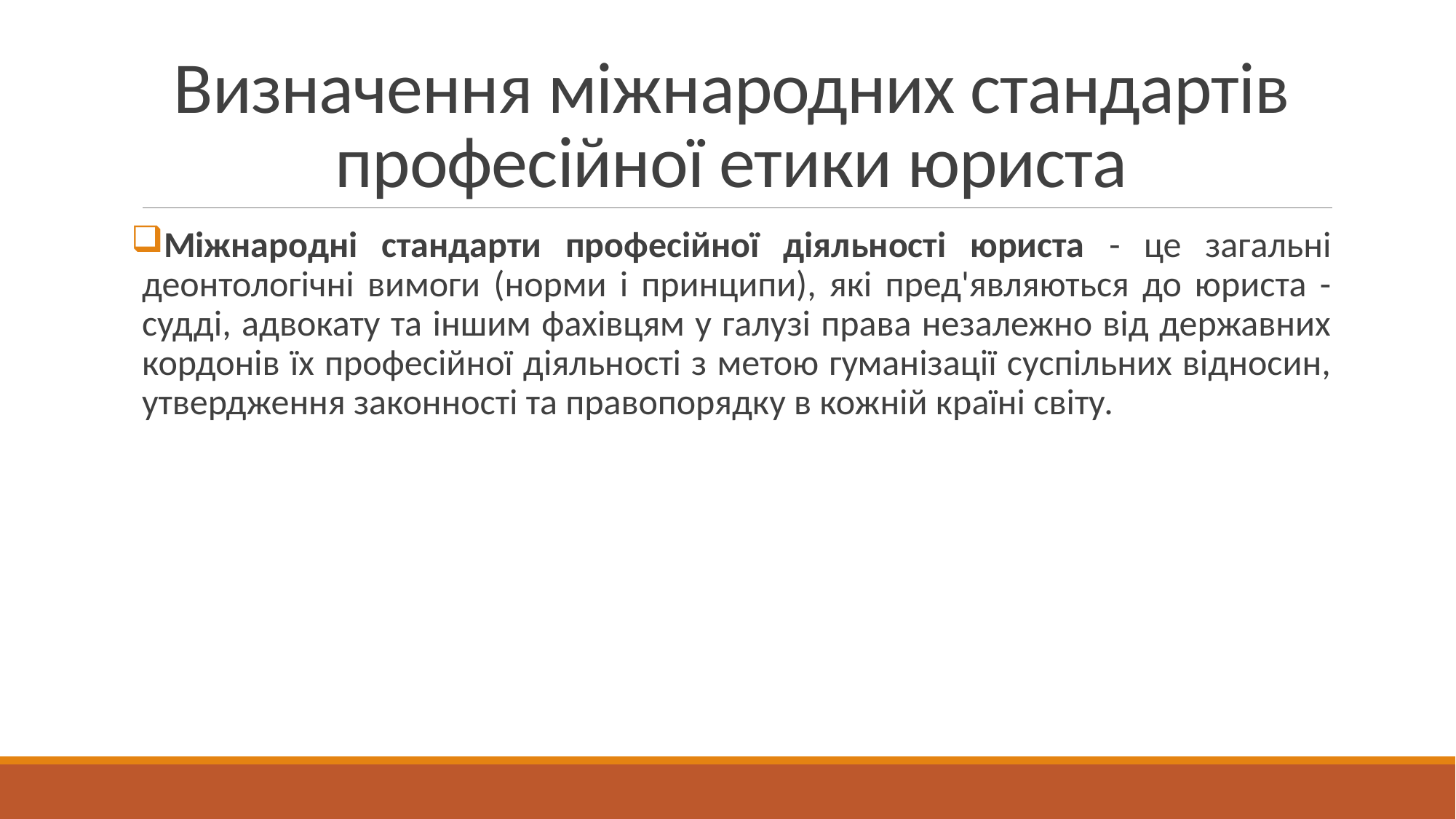

# Визначення міжнародних стандартів професійної етики юриста
Міжнародні стандарти професійної діяльності юриста - це загальні деонтологічні вимоги (норми і принципи), які пред'являються до юриста - судді, адвокату та іншим фахівцям у галузі права незалежно від державних кордонів їх професійної діяльності з метою гуманізації суспільних відносин, утвердження законності та правопорядку в кожній країні світу.